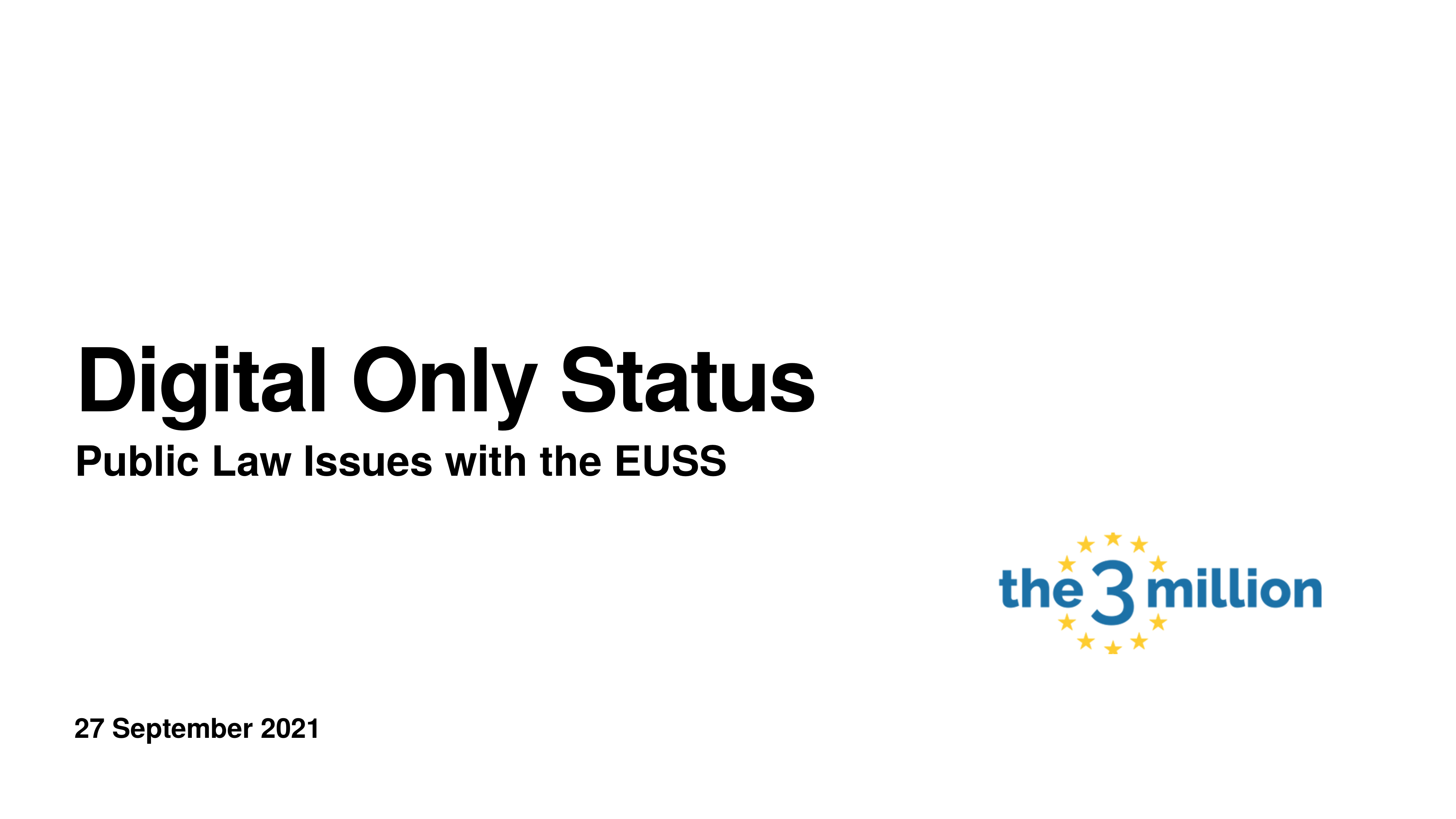

# Digital Only Status
Public Law Issues with the EUSS
27 September 2021